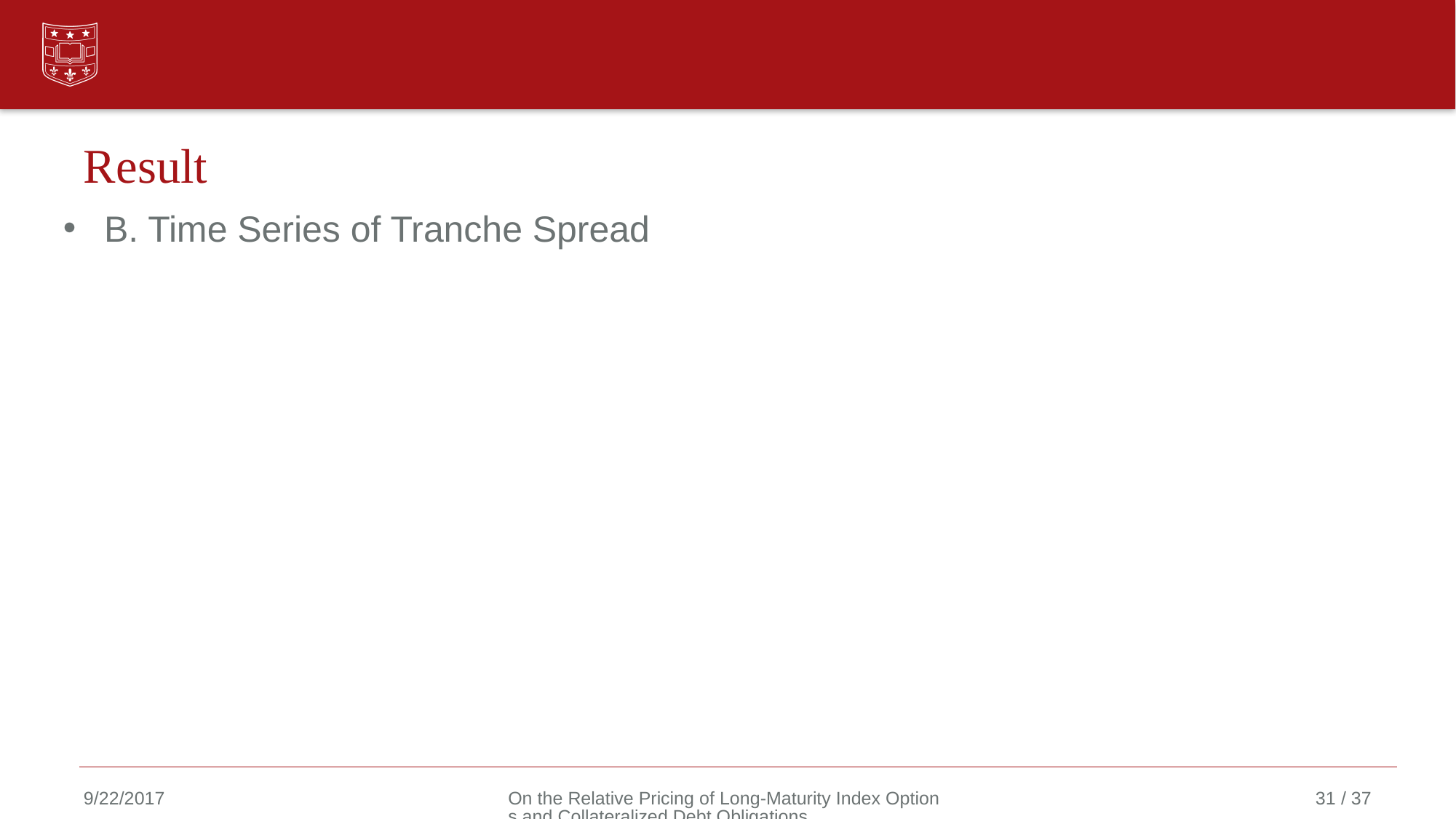

# Result
B. Time Series of Tranche Spread
9/22/2017
On the Relative Pricing of Long-Maturity Index Options and Collateralized Debt Obligations
31 / 37